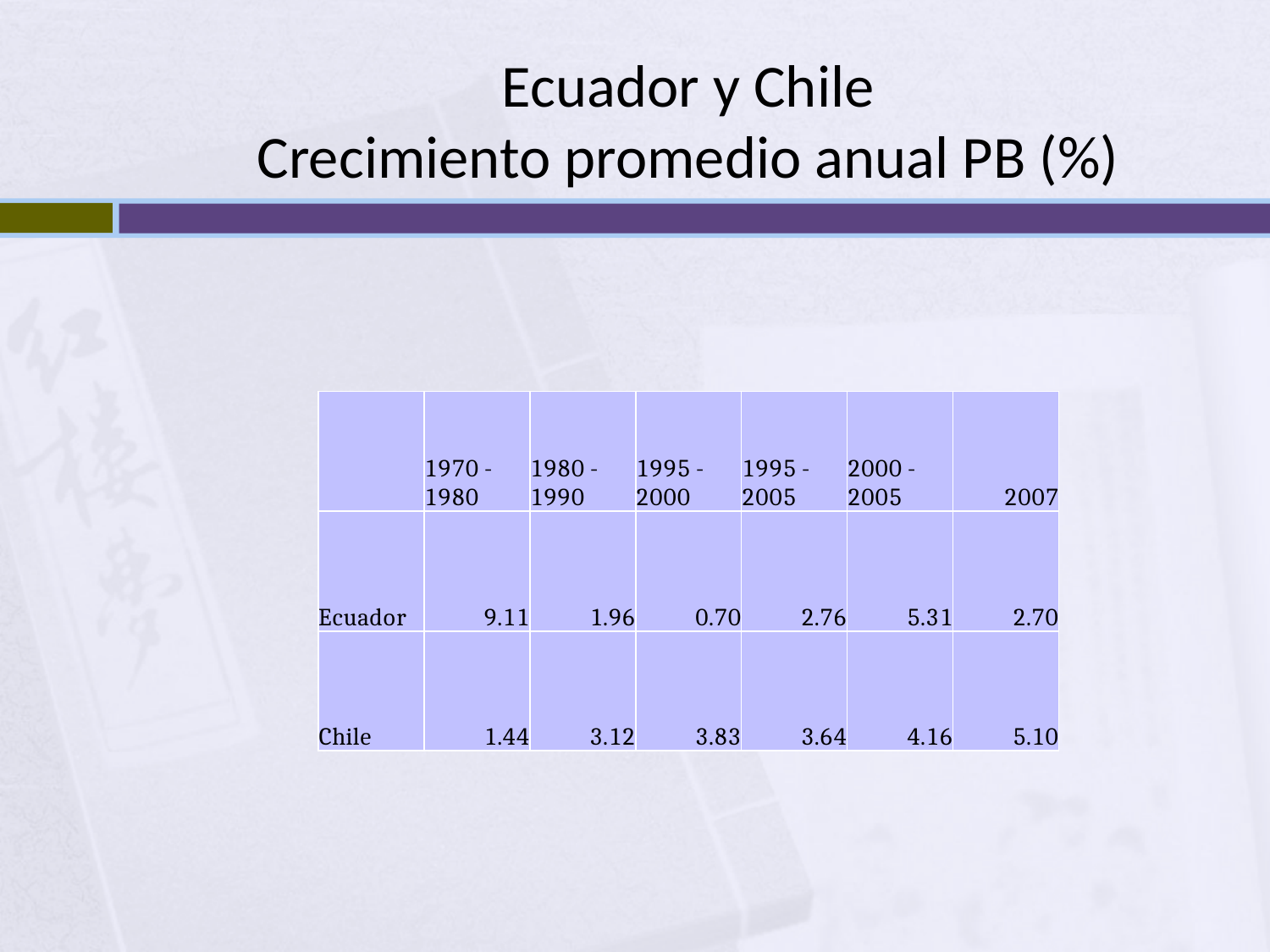

# Ecuador y Chile Crecimiento promedio anual PB (%)
|  | 1970 - 1980 | 1980 - 1990 | 1995 - 2000 | 1995 - 2005 | 2000 - 2005 | 2007 |
| --- | --- | --- | --- | --- | --- | --- |
| Ecuador | 9.11 | 1.96 | 0.70 | 2.76 | 5.31 | 2.70 |
| Chile | 1.44 | 3.12 | 3.83 | 3.64 | 4.16 | 5.10 |